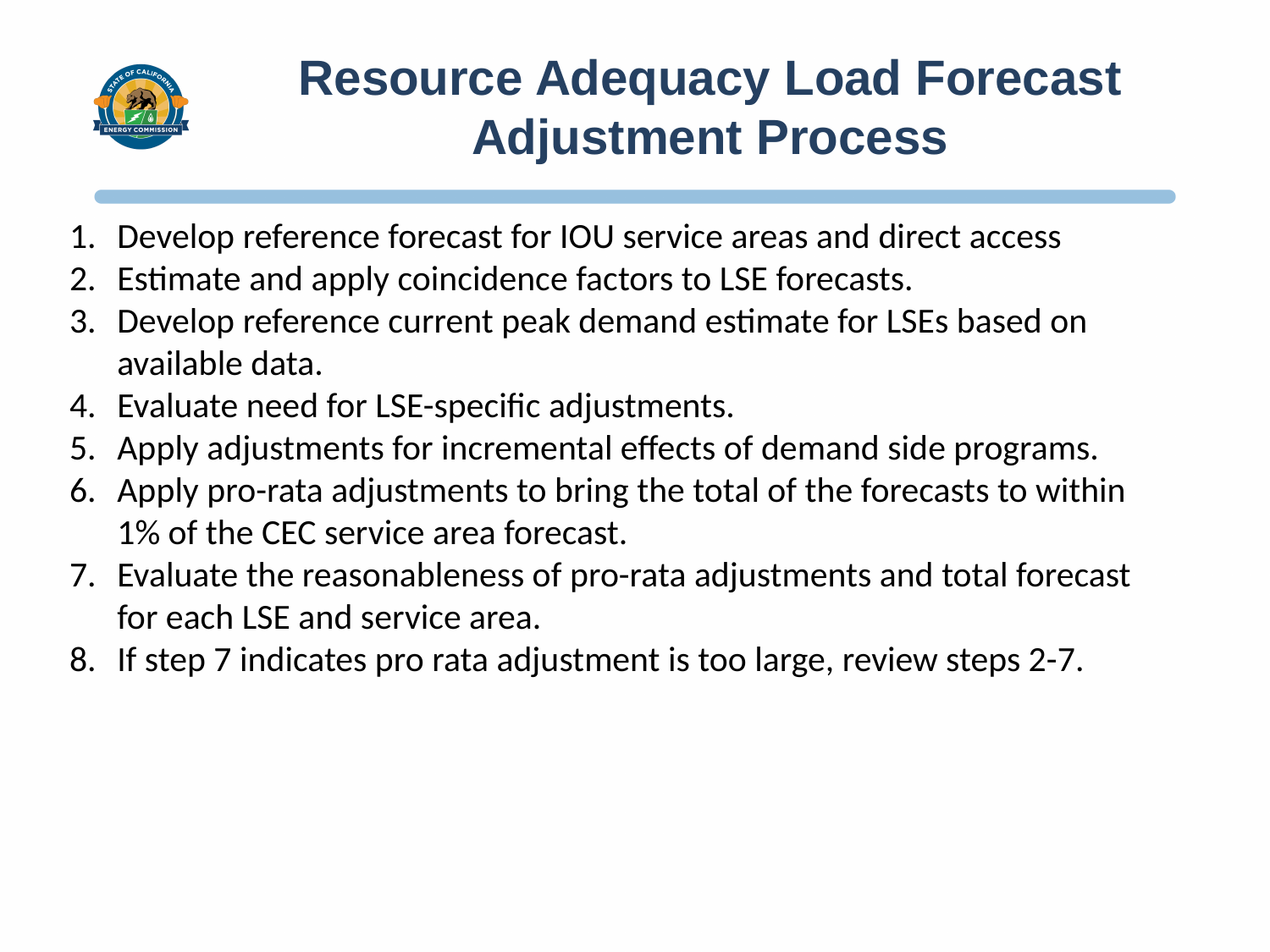

# Resource Adequacy Load Forecast Adjustment Process
Develop reference forecast for IOU service areas and direct access
Estimate and apply coincidence factors to LSE forecasts.
Develop reference current peak demand estimate for LSEs based on available data.
Evaluate need for LSE-specific adjustments.
Apply adjustments for incremental effects of demand side programs.
Apply pro-rata adjustments to bring the total of the forecasts to within 1% of the CEC service area forecast.
Evaluate the reasonableness of pro-rata adjustments and total forecast for each LSE and service area.
If step 7 indicates pro rata adjustment is too large, review steps 2-7.
2